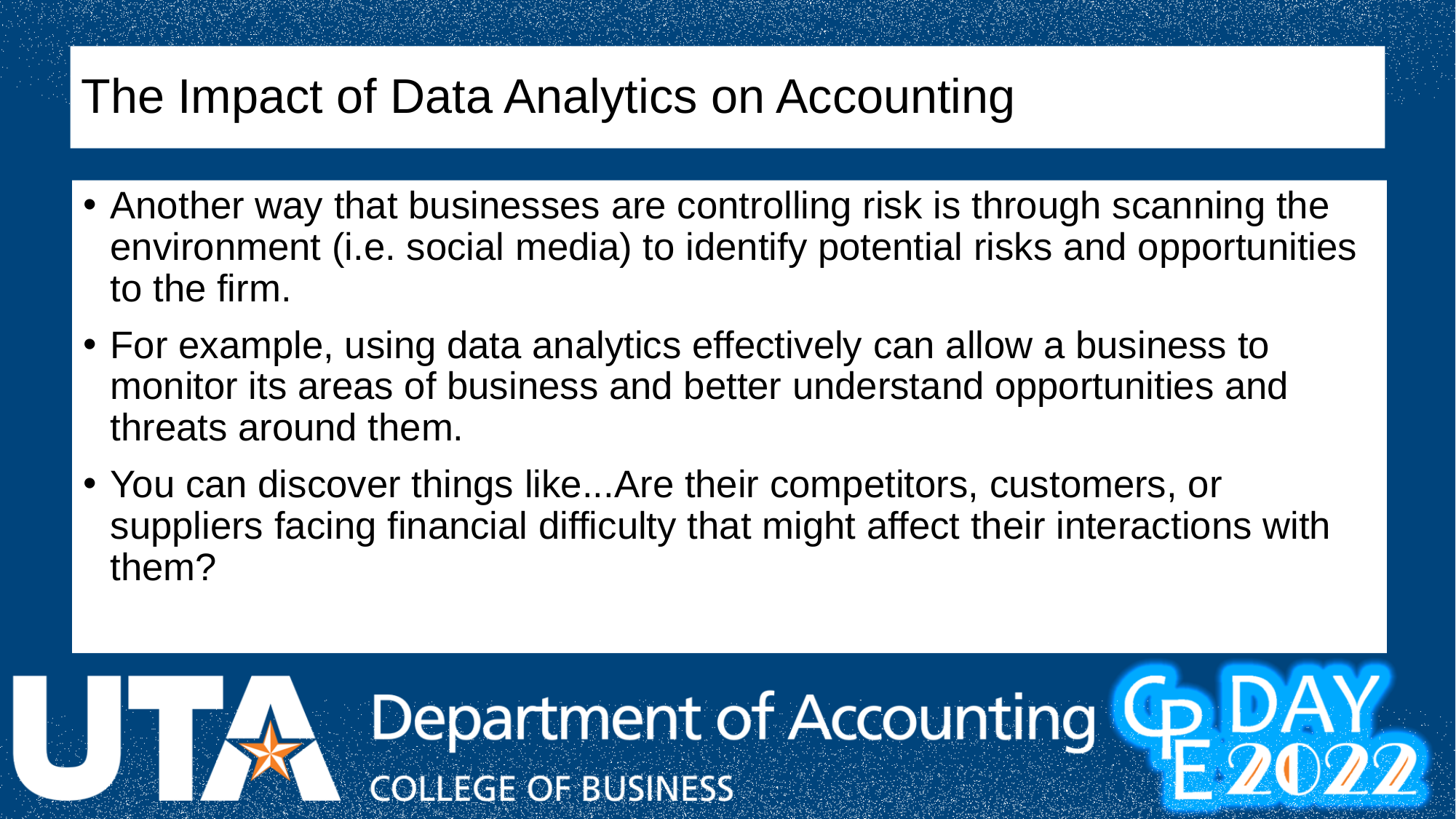

# The Impact of Data Analytics on Accounting
Another way that businesses are controlling risk is through scanning the environment (i.e. social media) to identify potential risks and opportunities to the firm.
For example, using data analytics effectively can allow a business to monitor its areas of business and better understand opportunities and threats around them.
You can discover things like...Are their competitors, customers, or suppliers facing financial difficulty that might affect their interactions with them?